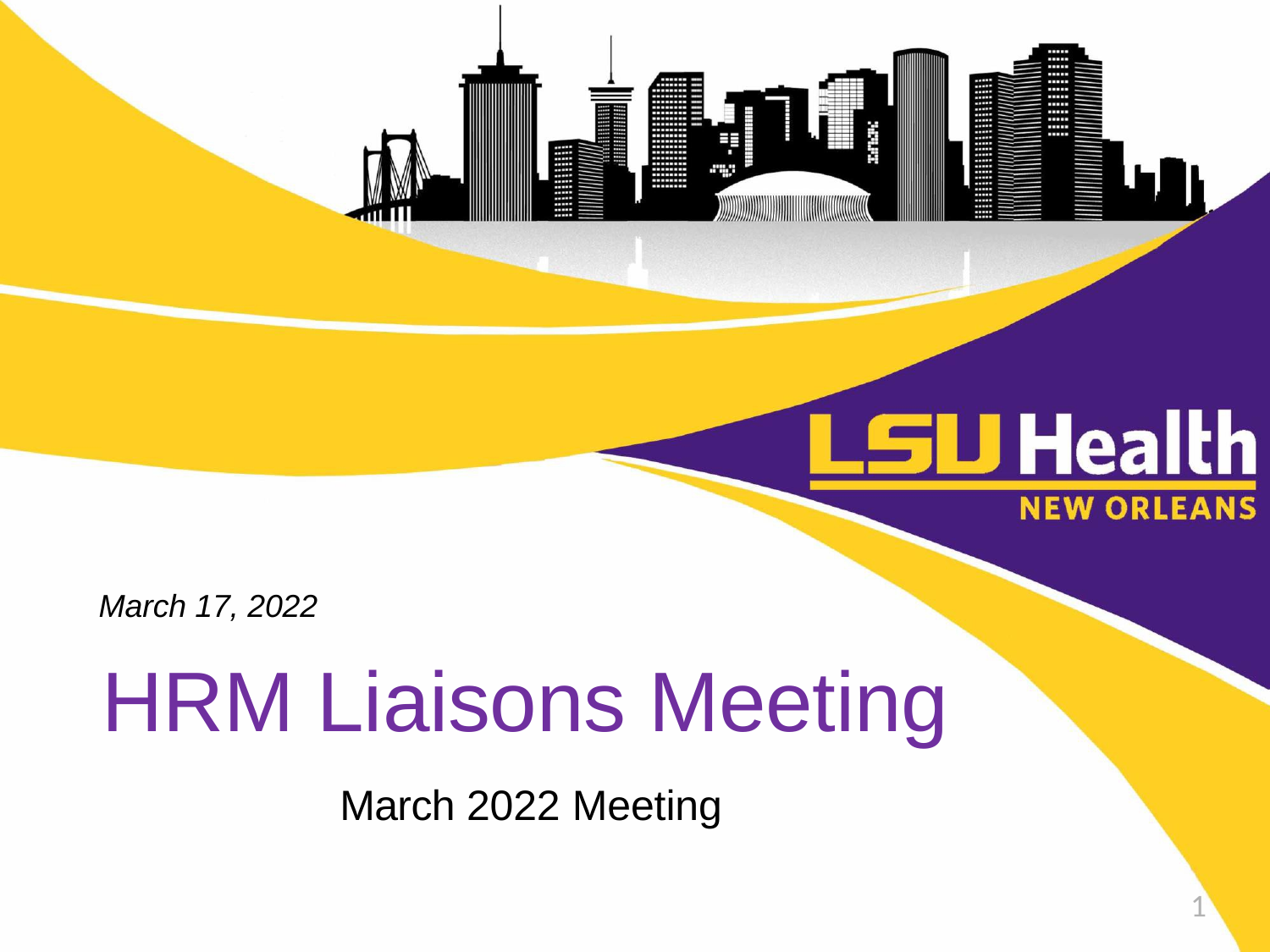

March 17, 2022
HRM Liaisons Meeting
March 2022 Meeting
1